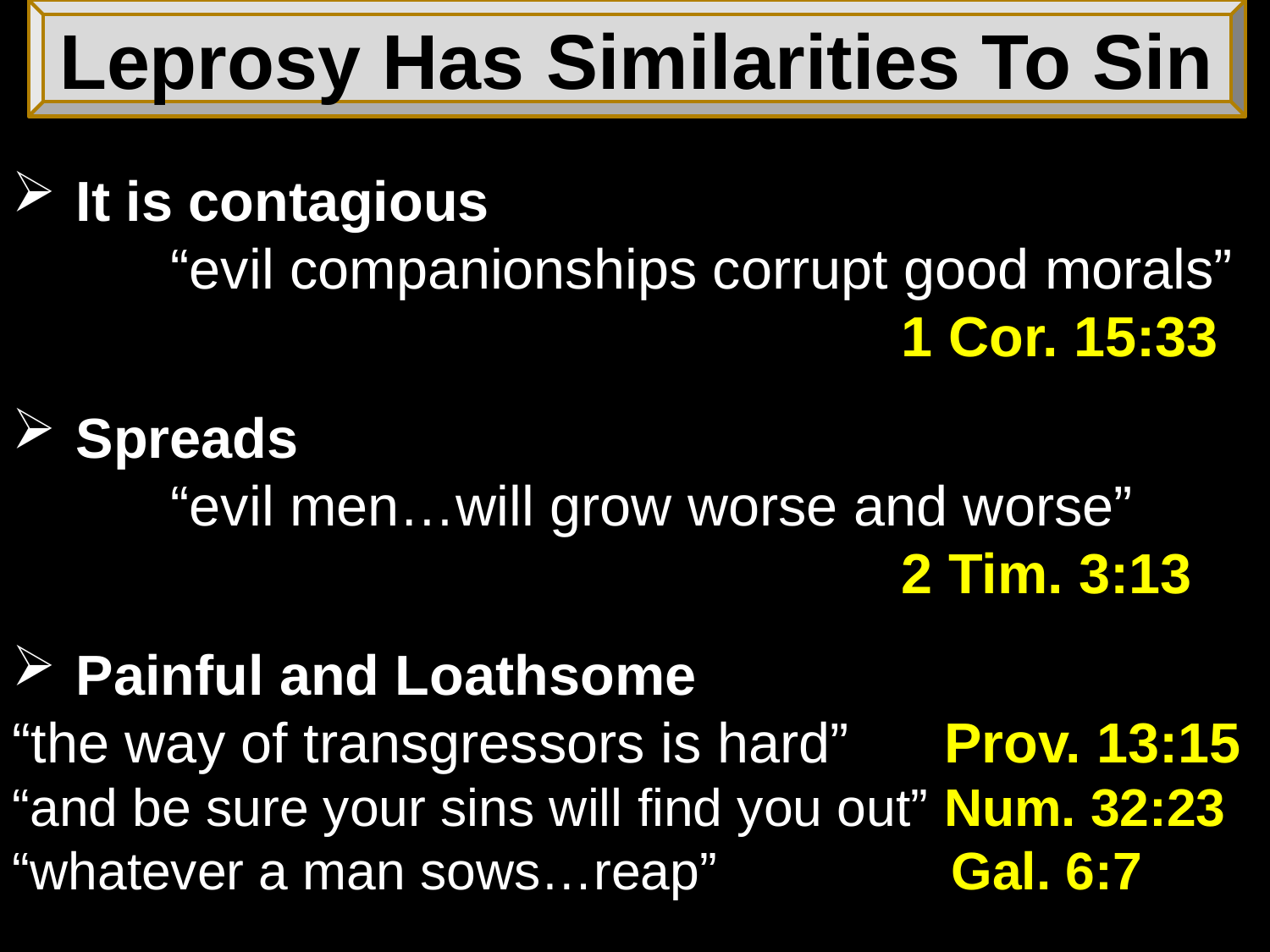

Leprosy Has Similarities To Sin
It is contagious
	  “evil companionships corrupt good morals”   							1 Cor. 15:33

Spreads
	  “evil men…will grow worse and worse”        							2 Tim. 3:13

Painful and Loathsome
“the way of transgressors is hard”      Prov. 13:15
“and be sure your sins will find you out” Num. 32:23
“whatever a man sows…reap”                Gal. 6:7